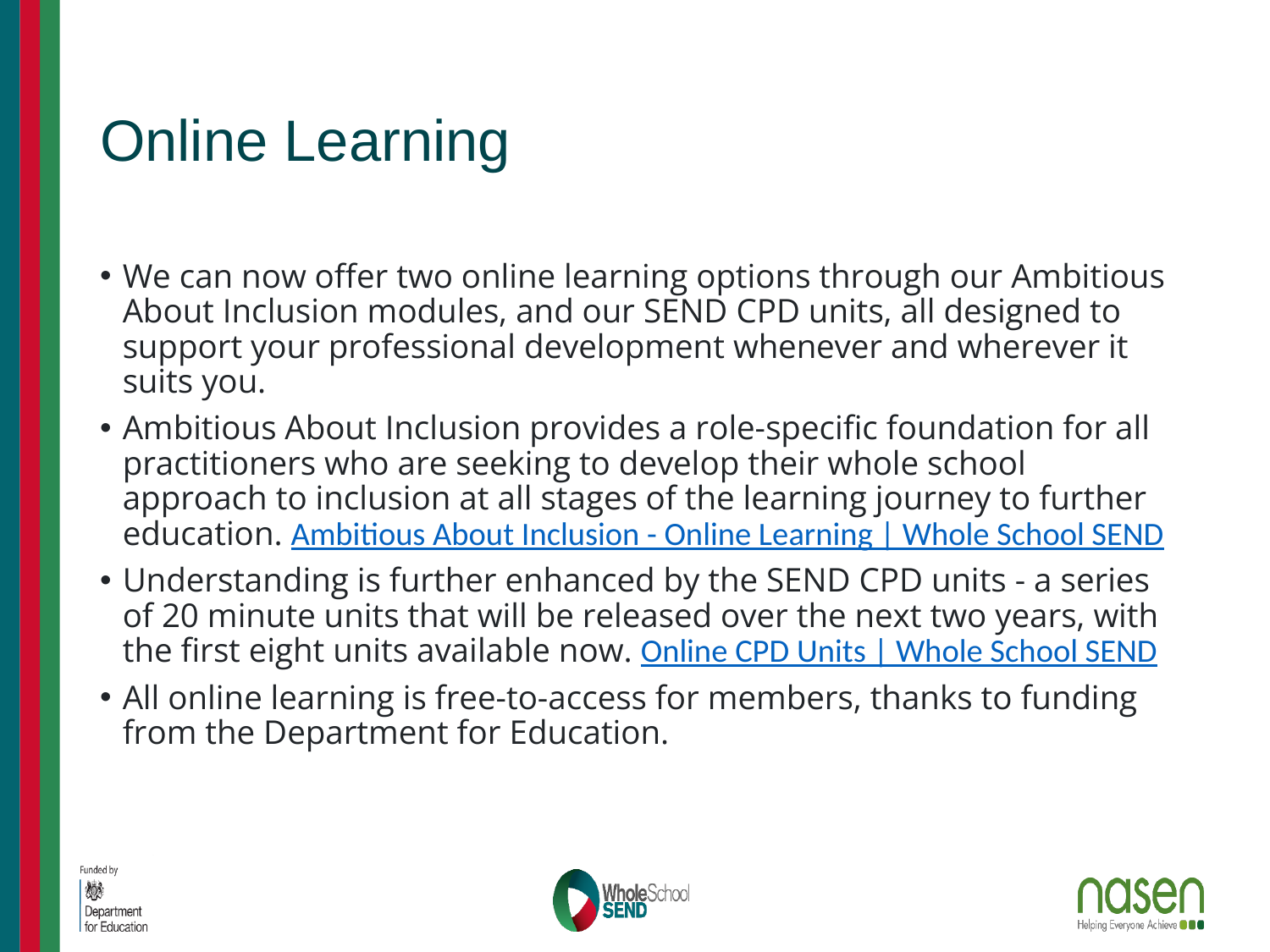

# Online Learning
We can now offer two online learning options through our Ambitious About Inclusion modules, and our SEND CPD units, all designed to support your professional development whenever and wherever it suits you.
Ambitious About Inclusion provides a role-specific foundation for all practitioners who are seeking to develop their whole school approach to inclusion at all stages of the learning journey to further education. Ambitious About Inclusion - Online Learning | Whole School SEND
Understanding is further enhanced by the SEND CPD units - a series of 20 minute units that will be released over the next two years, with the first eight units available now. Online CPD Units | Whole School SEND
All online learning is free-to-access for members, thanks to funding from the Department for Education.